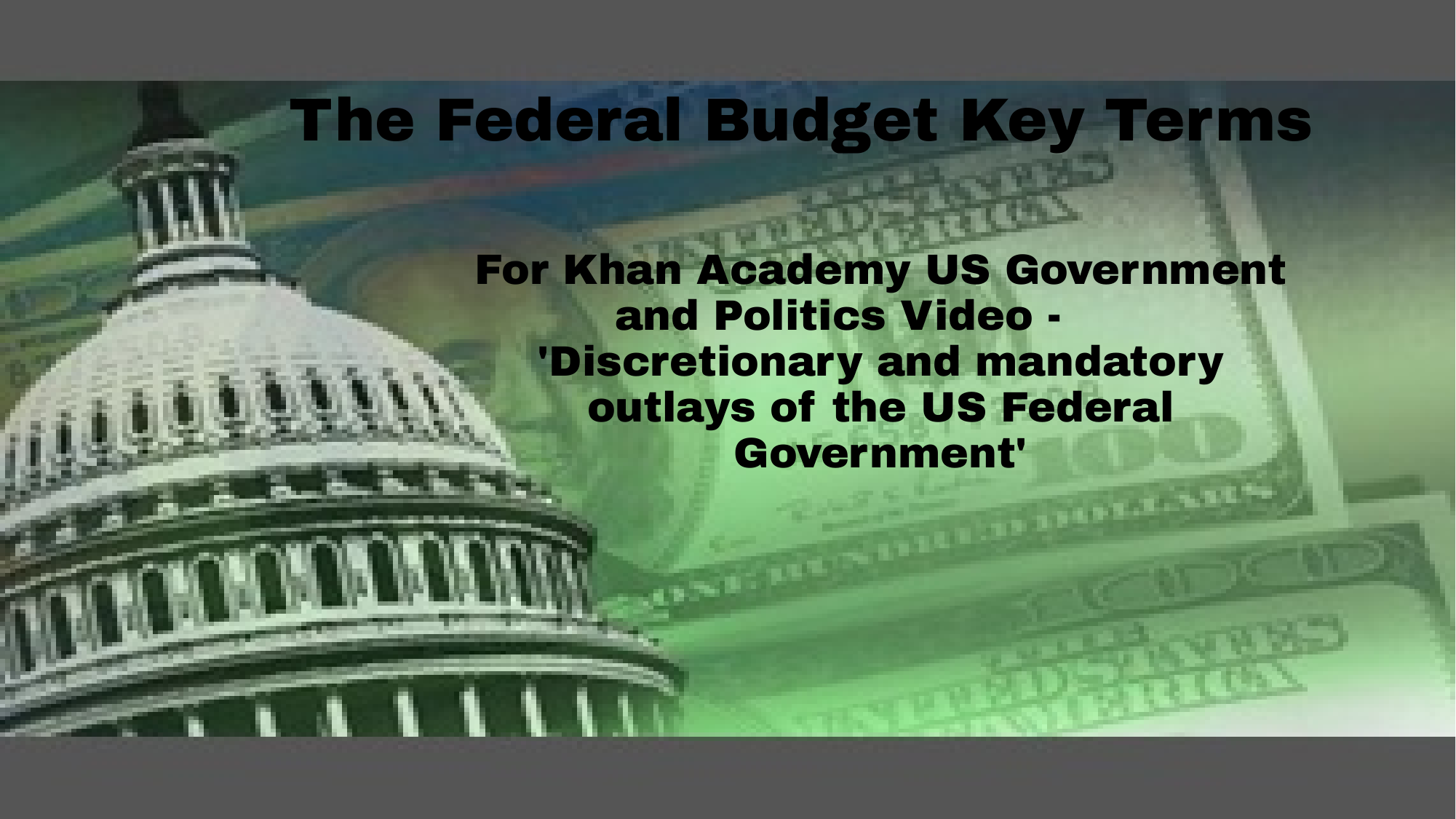

# The Federal Budget Key Terms

For Khan Academy US Government and Politics Video -       'Discretionary and mandatory outlays of the US Federal Government'